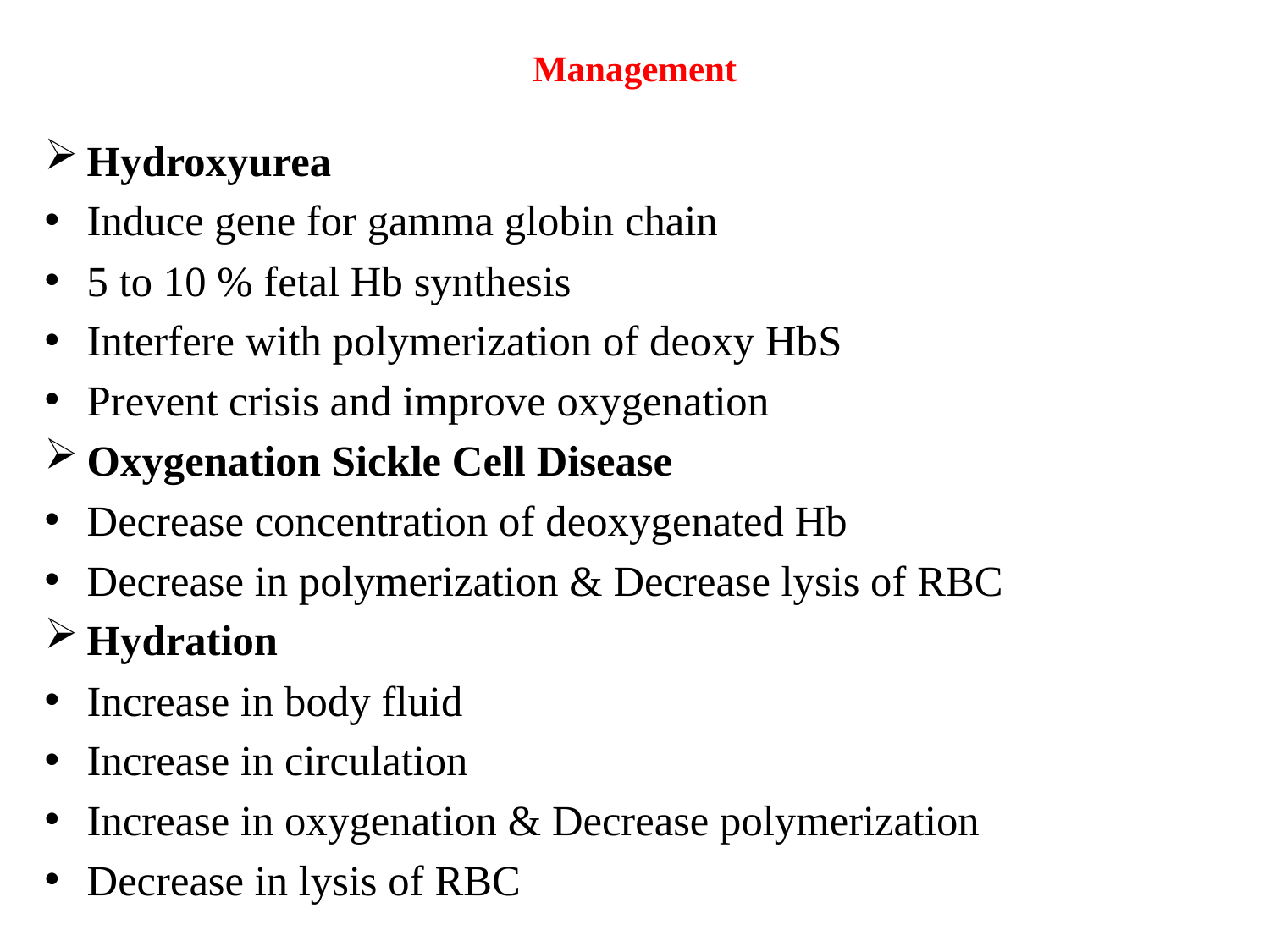

# Management
Hydroxyurea
Induce gene for gamma globin chain
5 to 10 % fetal Hb synthesis
Interfere with polymerization of deoxy HbS
Prevent crisis and improve oxygenation
Oxygenation Sickle Cell Disease
Decrease concentration of deoxygenated Hb
Decrease in polymerization & Decrease lysis of RBC
Hydration
Increase in body fluid
Increase in circulation
Increase in oxygenation & Decrease polymerization
Decrease in lysis of RBC